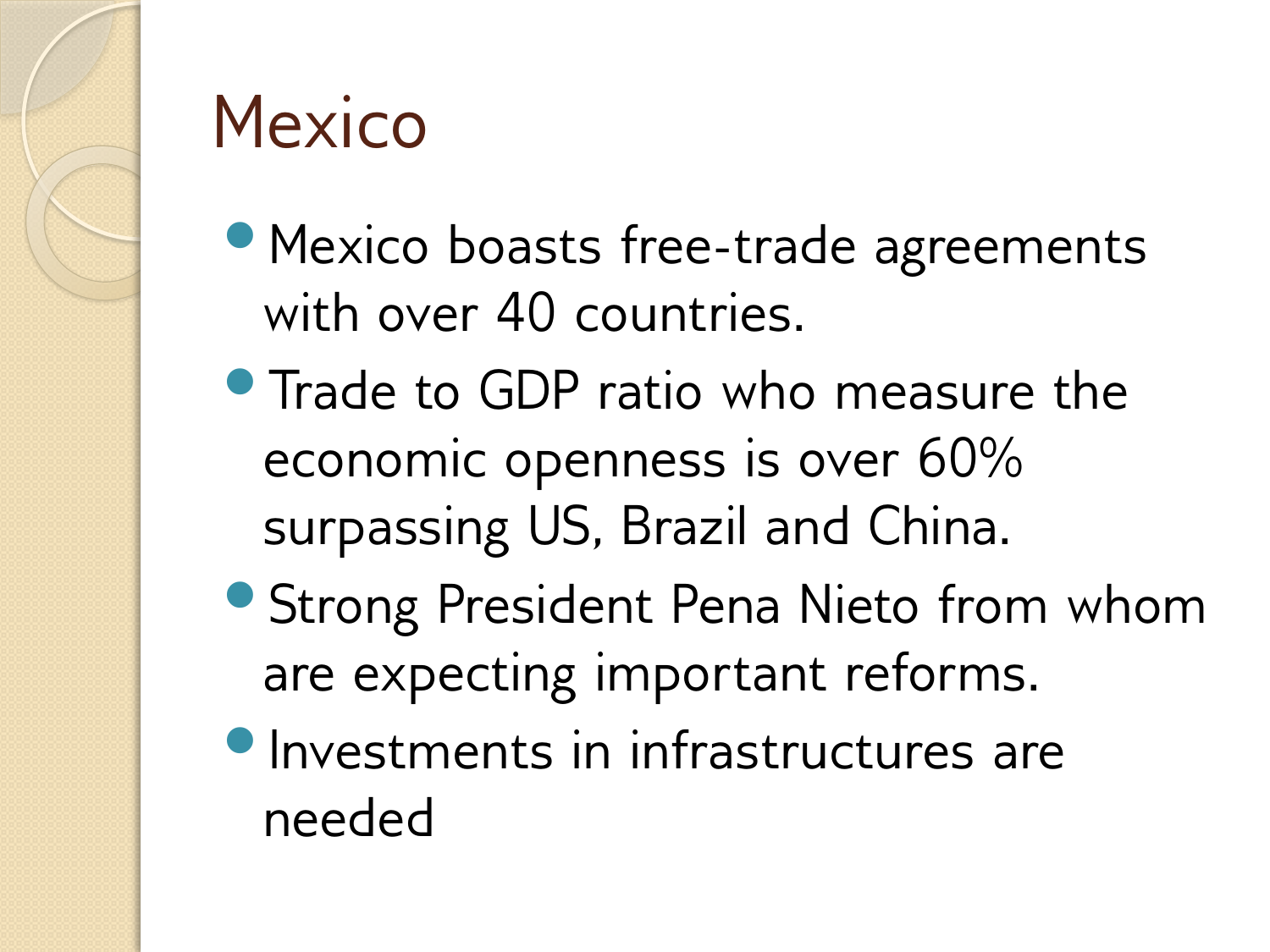

# Mexico
Mexico boasts free-trade agreements with over 40 countries.
Trade to GDP ratio who measure the economic openness is over 60% surpassing US, Brazil and China.
Strong President Pena Nieto from whom are expecting important reforms.
Investments in infrastructures are needed